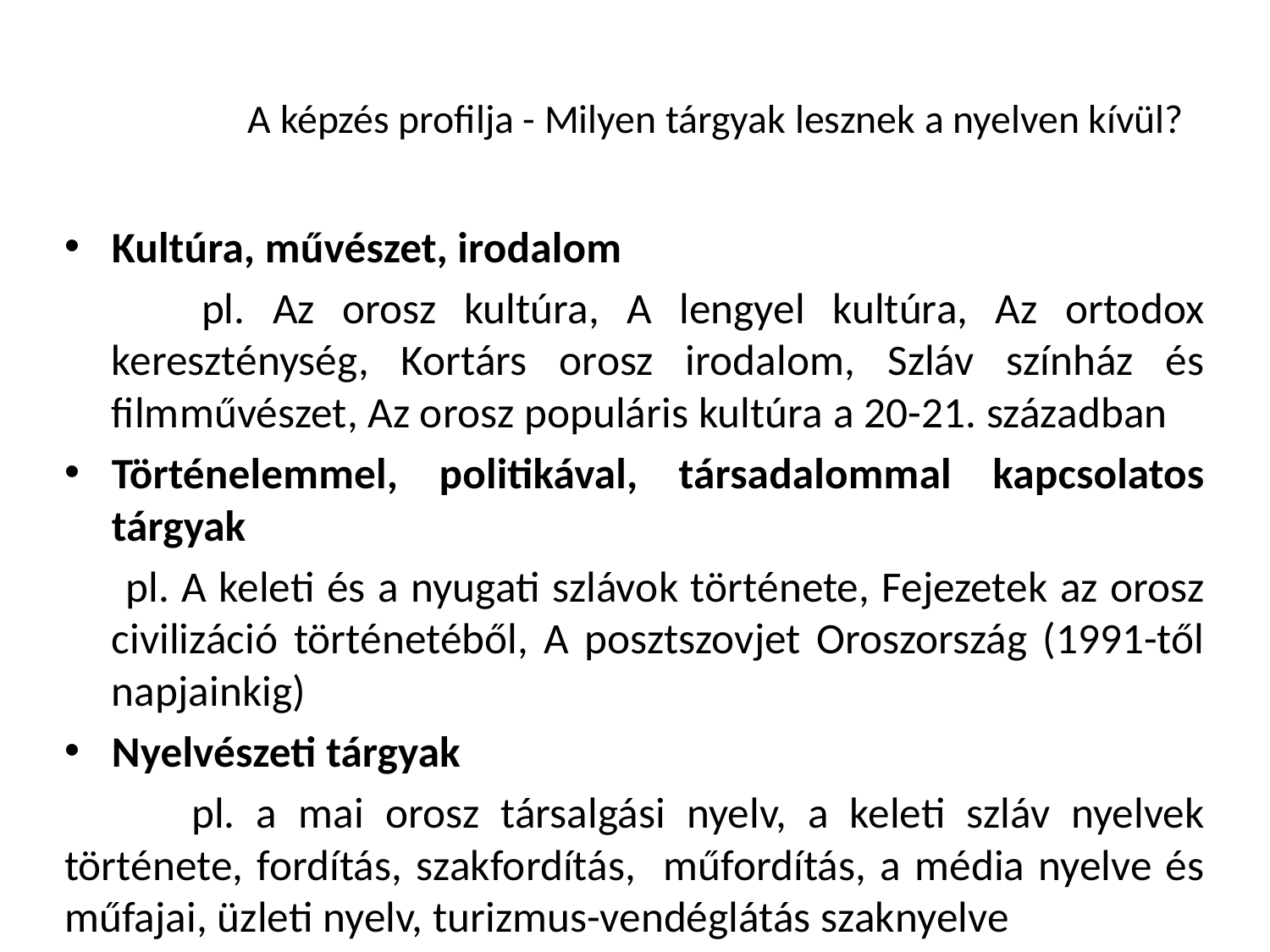

# A képzés profilja - Milyen tárgyak lesznek a nyelven kívül?
Kultúra, művészet, irodalom
     pl. Az orosz kultúra, A lengyel kultúra, Az ortodox kereszténység, Kortárs orosz irodalom, Szláv színház és filmművészet, Az orosz populáris kultúra a 20-21. században
Történelemmel, politikával, társadalommal kapcsolatos tárgyak
     pl. A keleti és a nyugati szlávok története, Fejezetek az orosz civilizáció történetéből, A posztszovjet Oroszország (1991-től napjainkig)
Nyelvészeti tárgyak
      pl. a mai orosz társalgási nyelv, a keleti szláv nyelvek története, fordítás, szakfordítás,  műfordítás, a média nyelve és műfajai, üzleti nyelv, turizmus-vendéglátás szaknyelve